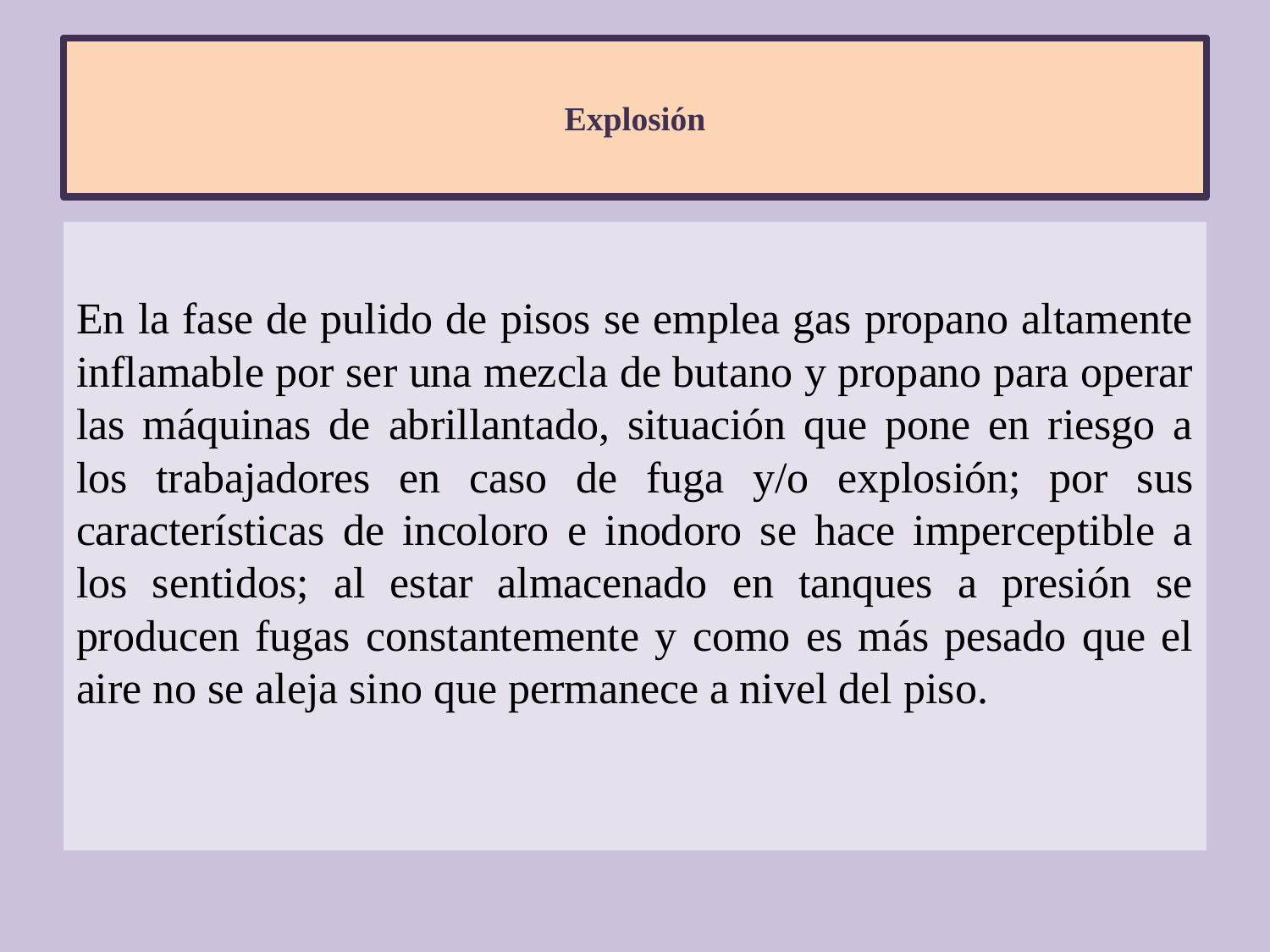

# Explosión

En la fase de pulido de pisos se emplea gas propano altamente inflamable por ser una mezcla de butano y propano para operar las máquinas de abrillantado, situación que pone en riesgo a los trabajadores en caso de fuga y/o explosión; por sus características de incoloro e inodoro se hace imperceptible a los sentidos; al estar almacenado en tanques a presión se producen fugas constantemente y como es más pesado que el aire no se aleja sino que permanece a nivel del piso.